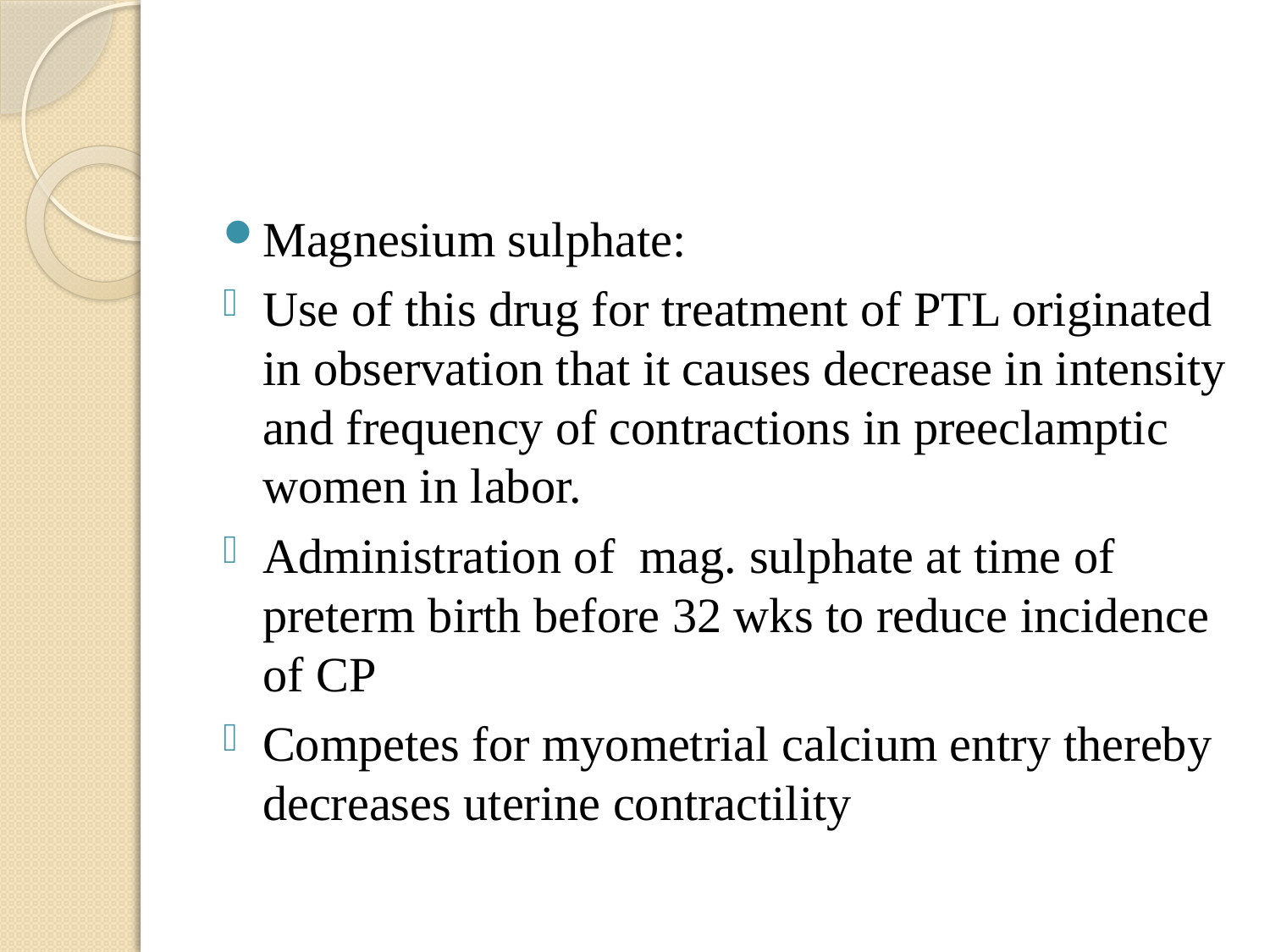

#
Magnesium sulphate:
Use of this drug for treatment of PTL originated in observation that it causes decrease in intensity and frequency of contractions in preeclamptic women in labor.
Administration of  mag. sulphate at time of preterm birth before 32 wks to reduce incidence of CP
Competes for myometrial calcium entry thereby decreases uterine contractility